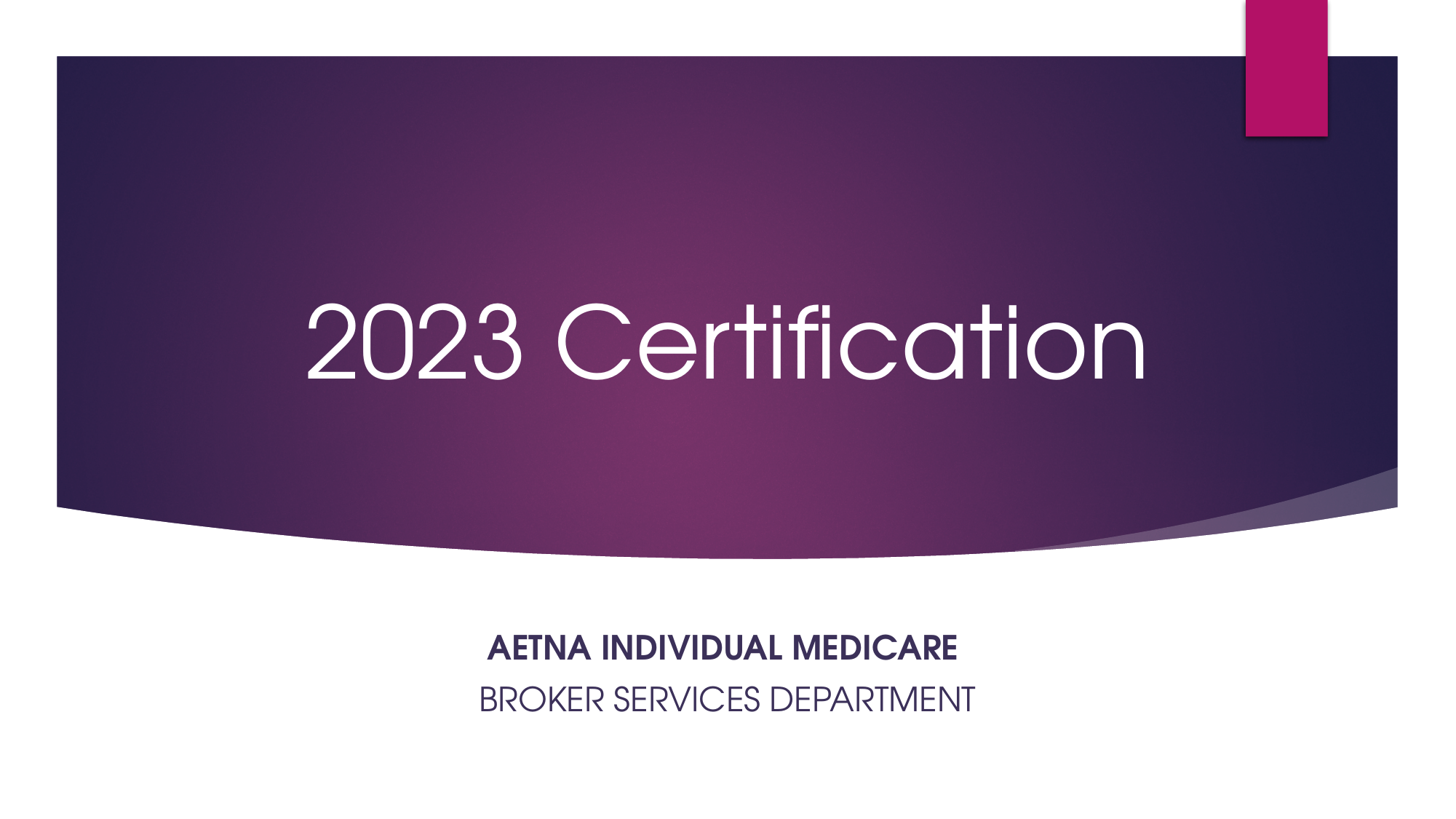

# 2023 Certification

AETNA Individual Medicare
Broker Services Department